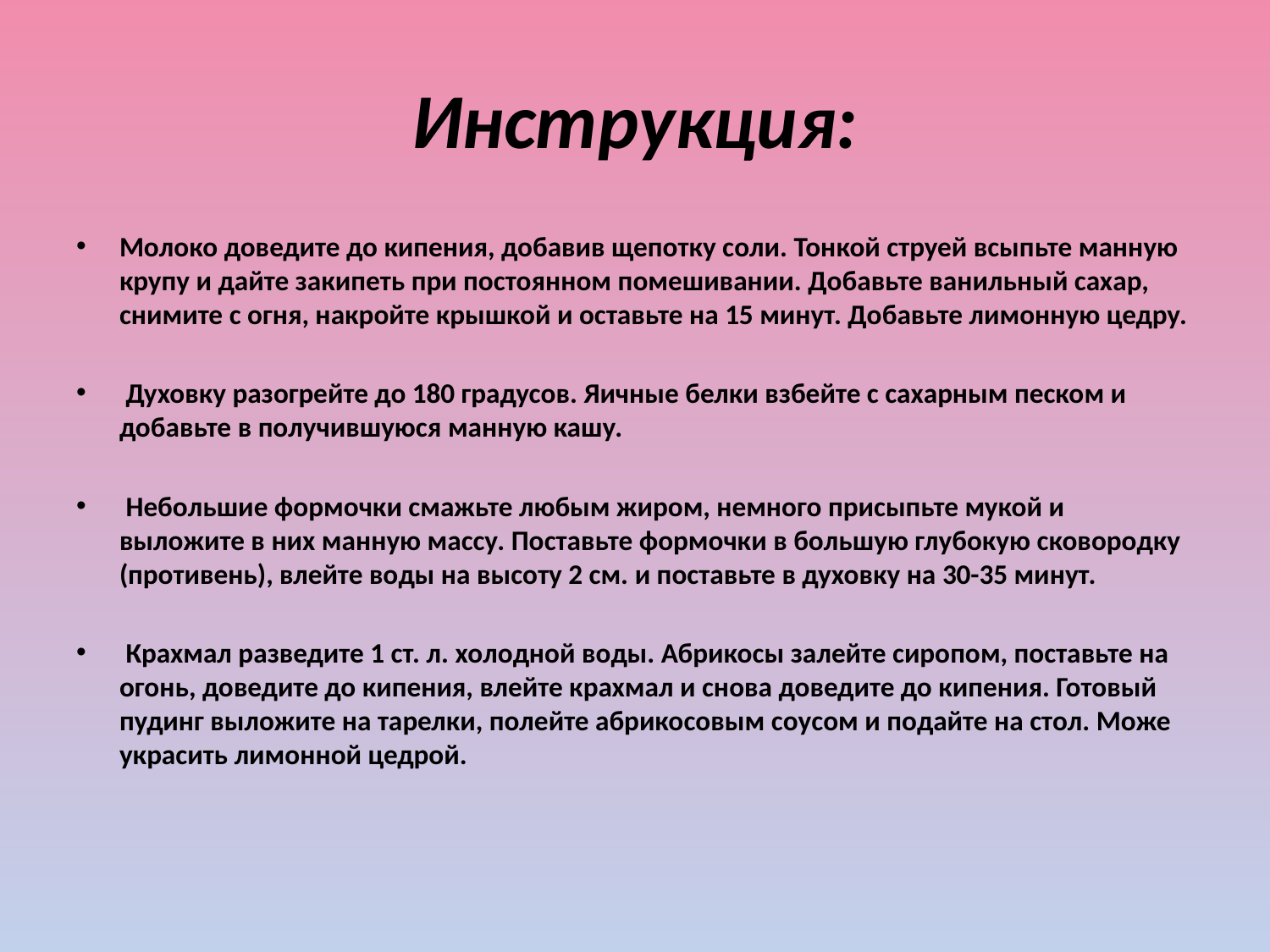

# Инструкция:
Молоко доведите до кипения, добавив щепотку соли. Тонкой струей всыпьте манную крупу и дайте закипеть при постоянном помешивании. Добавьте ванильный сахар, снимите с огня, накройте крышкой и оставьте на 15 минут. Добавьте лимонную цедру.

 Духовку разогрейте до 180 градусов. Яичные белки взбейте с сахарным песком и добавьте в получившуюся манную кашу.

 Небольшие формочки смажьте любым жиром, немного присыпьте мукой и выложите в них манную массу. Поставьте формочки в большую глубокую сковородку (противень), влейте воды на высоту 2 см. и поставьте в духовку на 30-35 минут.

 Крахмал разведите 1 ст. л. холодной воды. Абрикосы залейте сиропом, поставьте на огонь, доведите до кипения, влейте крахмал и снова доведите до кипения. Готовый пудинг выложите на тарелки, полейте абрикосовым соусом и подайте на стол. Може украсить лимонной цедрой.